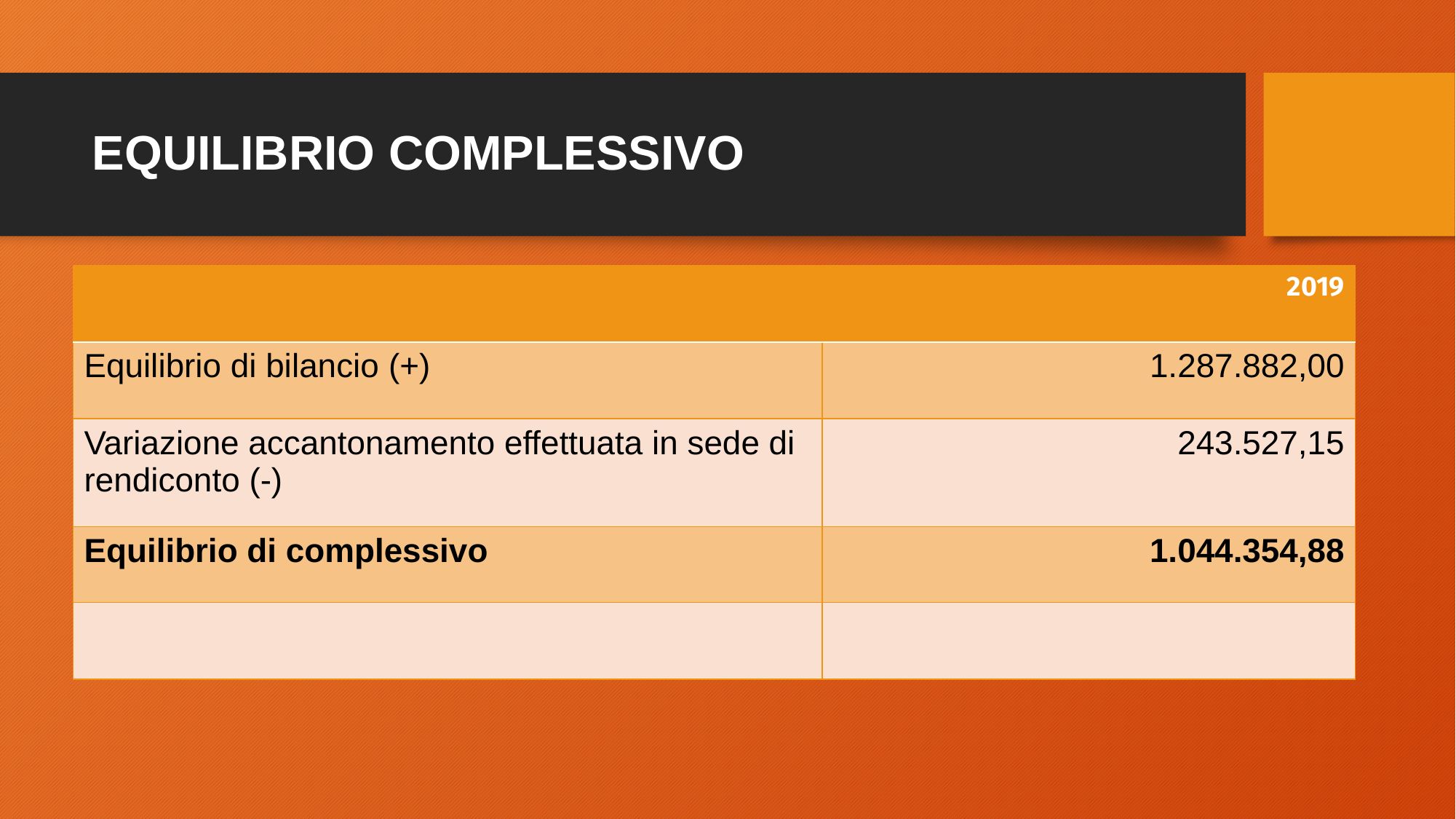

# EQUILIBRIO COMPLESSIVO
|  | 2019 |
| --- | --- |
| Equilibrio di bilancio (+) | 1.287.882,00 |
| Variazione accantonamento effettuata in sede di rendiconto (-) | 243.527,15 |
| Equilibrio di complessivo | 1.044.354,88 |
|  |  |